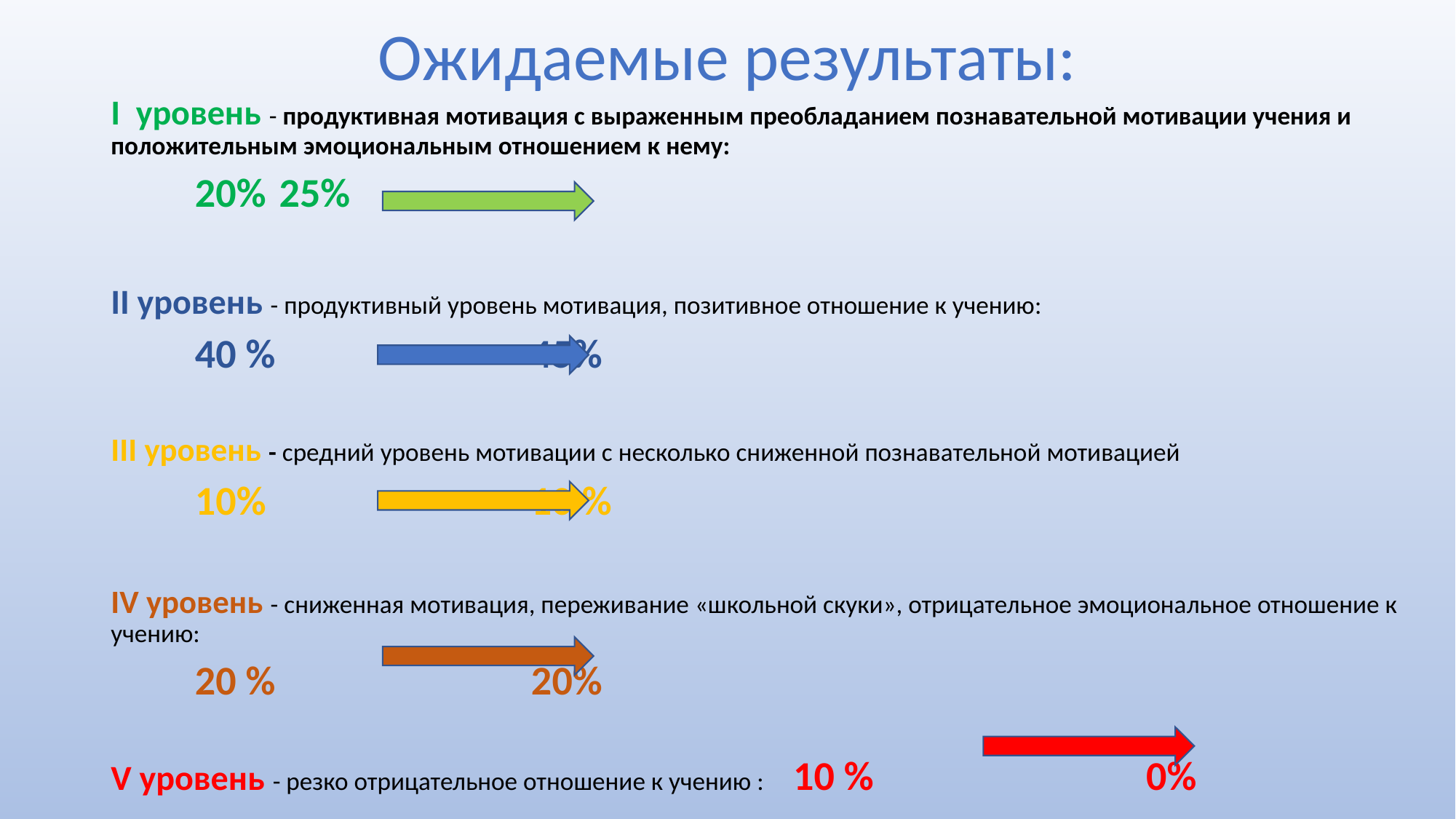

# Ожидаемые результаты:
I  уровень - продуктивная мотивация с выраженным преобладанием познавательной мотивации учения и положительным эмоциональным отношением к нему:
	20% 				25%

II уровень - продуктивный уровень мотивация, позитивное отношение к учению:
	40 %	                       	45%

III уровень - средний уровень мотивации с несколько сниженной познавательной мотивацией
	10%        	             	10 %

IV уровень - сниженная мотивация, переживание «школьной скуки», отрицательное эмоциональное отношение к учению:
	20 %       	               	20%

V уровень - резко отрицательное отношение к учению :     10 %	                     0%